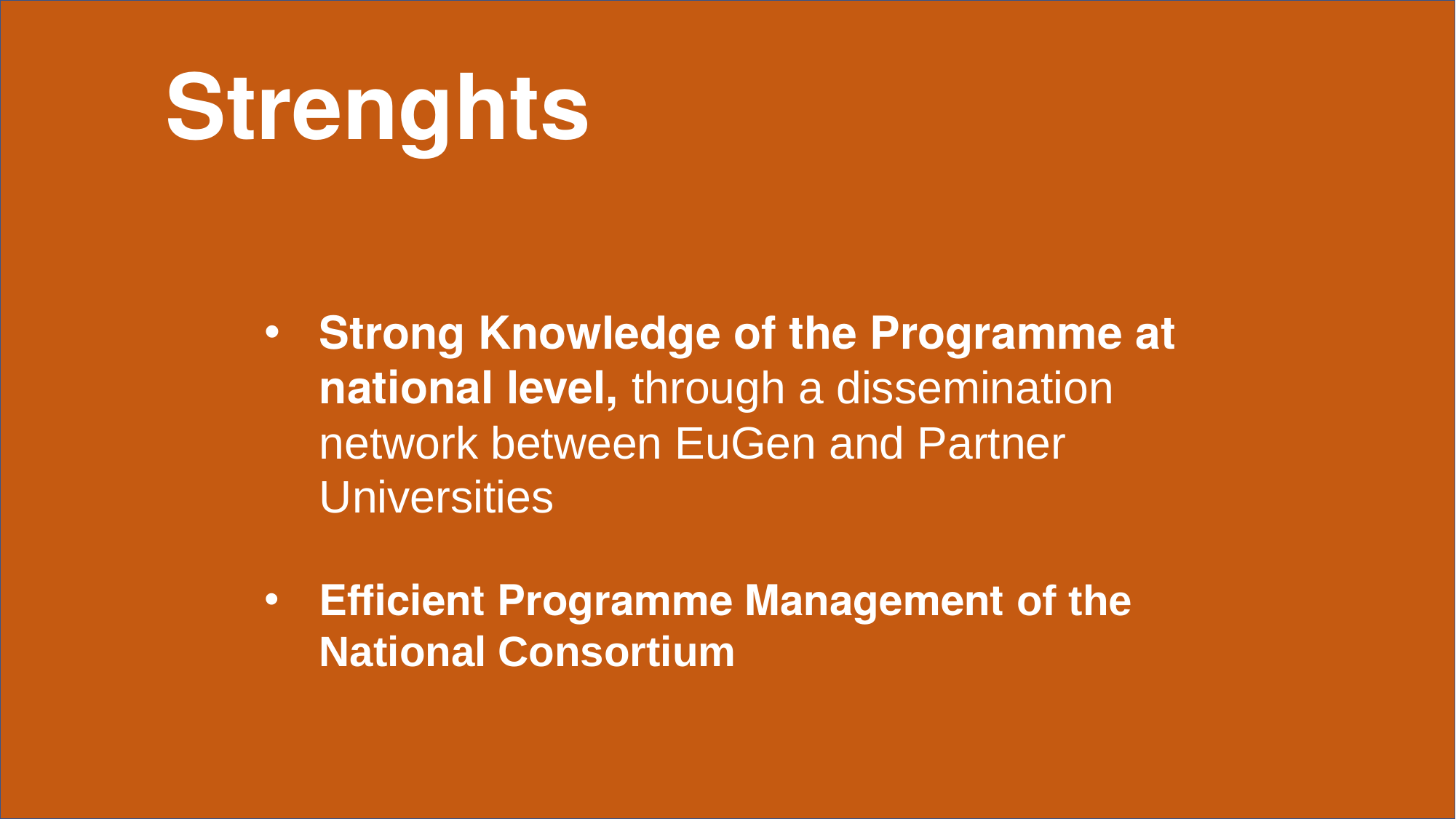

Strenghts
Strong Knowledge of the Programme at national level, through a dissemination network between EuGen and Partner Universities

Efficient Programme Management of the National Consortium